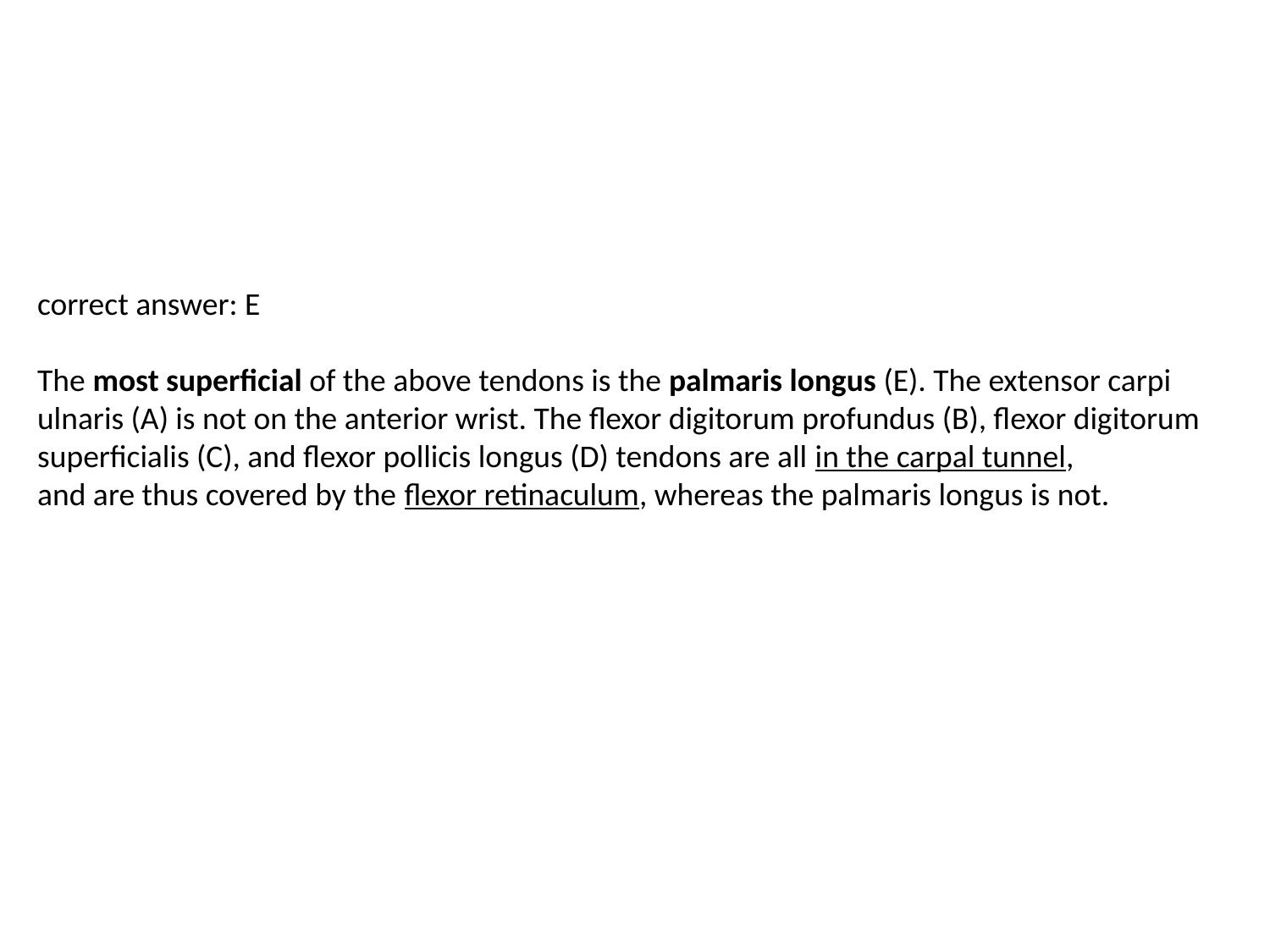

correct answer: E

The most superficial of the above tendons is the palmaris longus (E). The extensor carpi ulnaris (A) is not on the anterior wrist. The flexor digitorum profundus (B), flexor digitorum superficialis (C), and flexor pollicis longus (D) tendons are all in the carpal tunnel,
and are thus covered by the flexor retinaculum, whereas the palmaris longus is not.